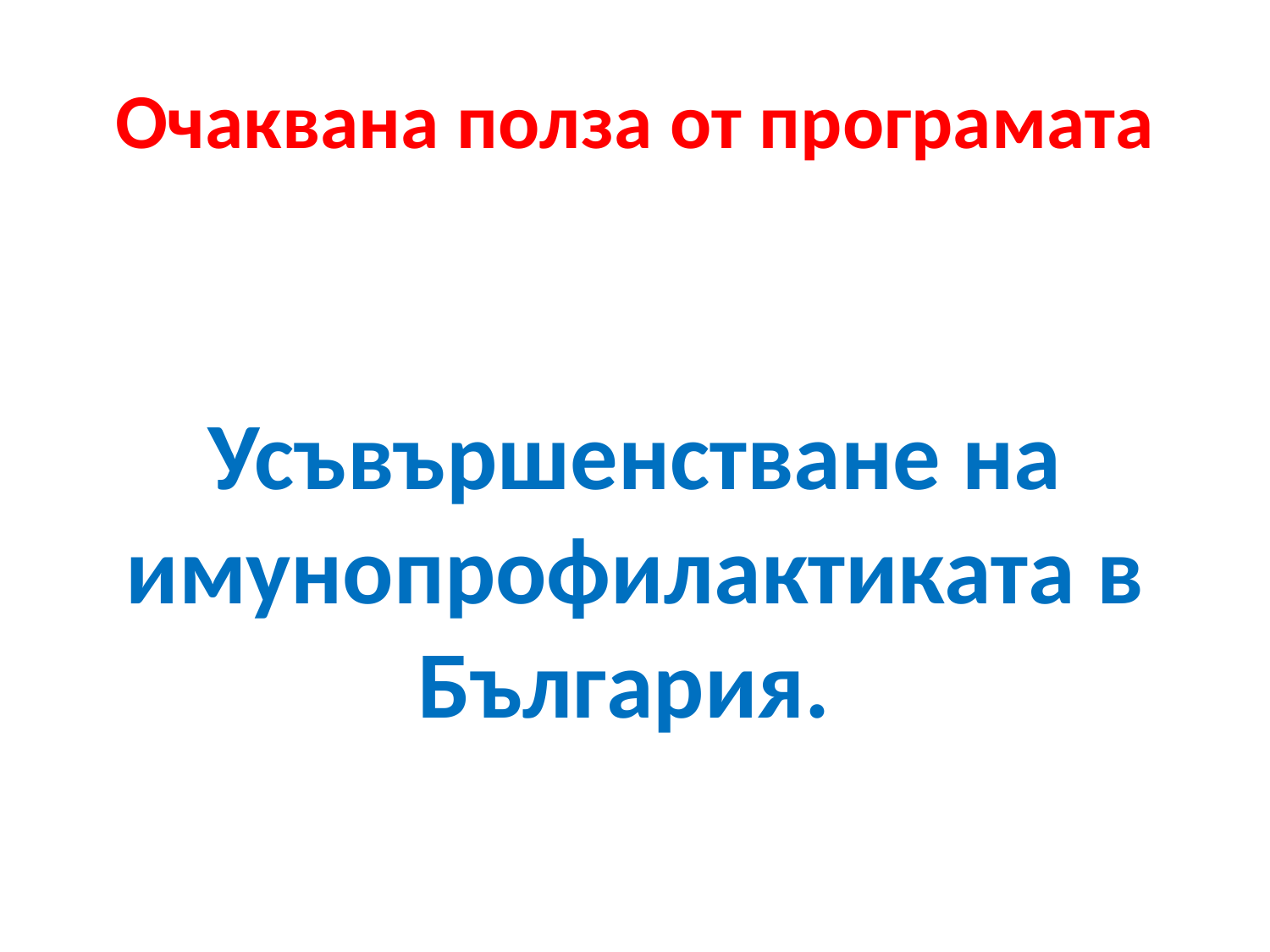

# Очаквана полза от програмата

Усъвършенстване на имунопрофилактиката в България.